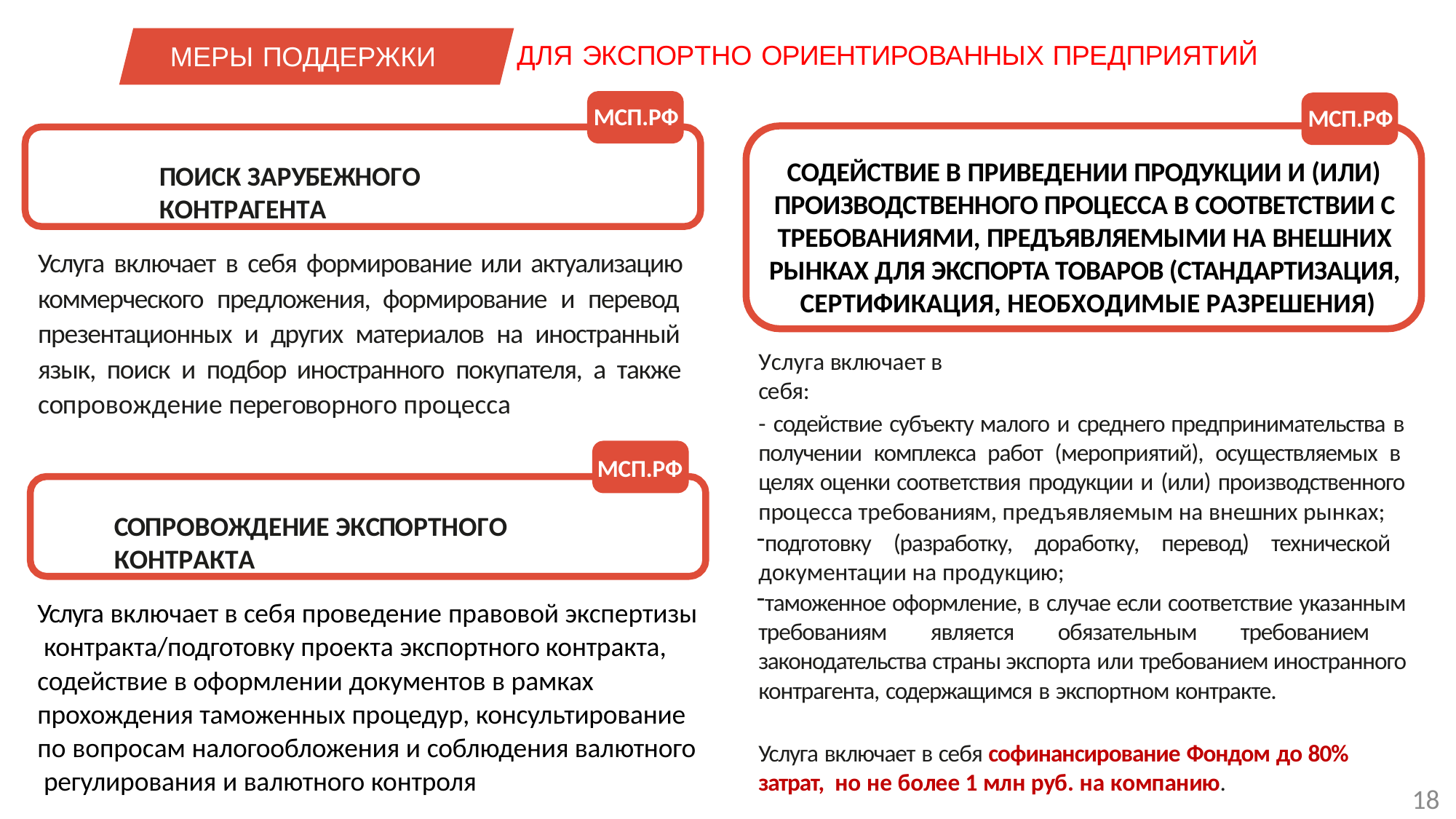

7
ДЛЯ ЭКСПОРТНО ОРИЕНТИРОВАННЫХ ПРЕДПРИЯТИЙ
МЕРЫ ПОДДЕРЖКИ

МСП.РФ

МСП.РФ

СОДЕЙСТВИЕ В ПРИВЕДЕНИИ ПРОДУКЦИИ И (ИЛИ)  ПРОИЗВОДСТВЕННОГО ПРОЦЕССА В СООТВЕТСТВИИ С  ТРЕБОВАНИЯМИ, ПРЕДЪЯВЛЯЕМЫМИ НА ВНЕШНИХ  РЫНКАХ ДЛЯ ЭКСПОРТА ТОВАРОВ (СТАНДАРТИЗАЦИЯ,  СЕРТИФИКАЦИЯ, НЕОБХОДИМЫЕ РАЗРЕШЕНИЯ)
ПОИСК ЗАРУБЕЖНОГО КОНТРАГЕНТА
Услуга включает в себя формирование или актуализацию  коммерческого предложения, формирование и перевод  презентационных и других материалов на иностранный  язык, поиск и подбор иностранного покупателя, а также  сопровождение переговорного процесса
Услуга включает в себя:
- содействие субъекту малого и среднего предпринимательства в  получении комплекса работ (мероприятий), осуществляемых в  целях оценки соответствия продукции и (или) производственного  процесса требованиям, предъявляемым на внешних рынках;

МСП.РФ
СОПРОВОЖДЕНИЕ ЭКСПОРТНОГО КОНТРАКТА
подготовку (разработку, доработку, перевод) технической  документации на продукцию;
таможенное оформление, в случае если соответствие указанным  требованиям является обязательным требованием  законодательства страны экспорта или требованием иностранного  контрагента, содержащимся в экспортном контракте.
Услуга включает в себя проведение правовой экспертизы  контракта/подготовку проекта экспортного контракта,  содействие в оформлении документов в рамках
прохождения таможенных процедур, консультирование
по вопросам налогообложения и соблюдения валютного  регулирования и валютного контроля
Услуга включает в себя софинансирование Фондом до 80% затрат,  но не более 1 млн руб. на компанию.
18